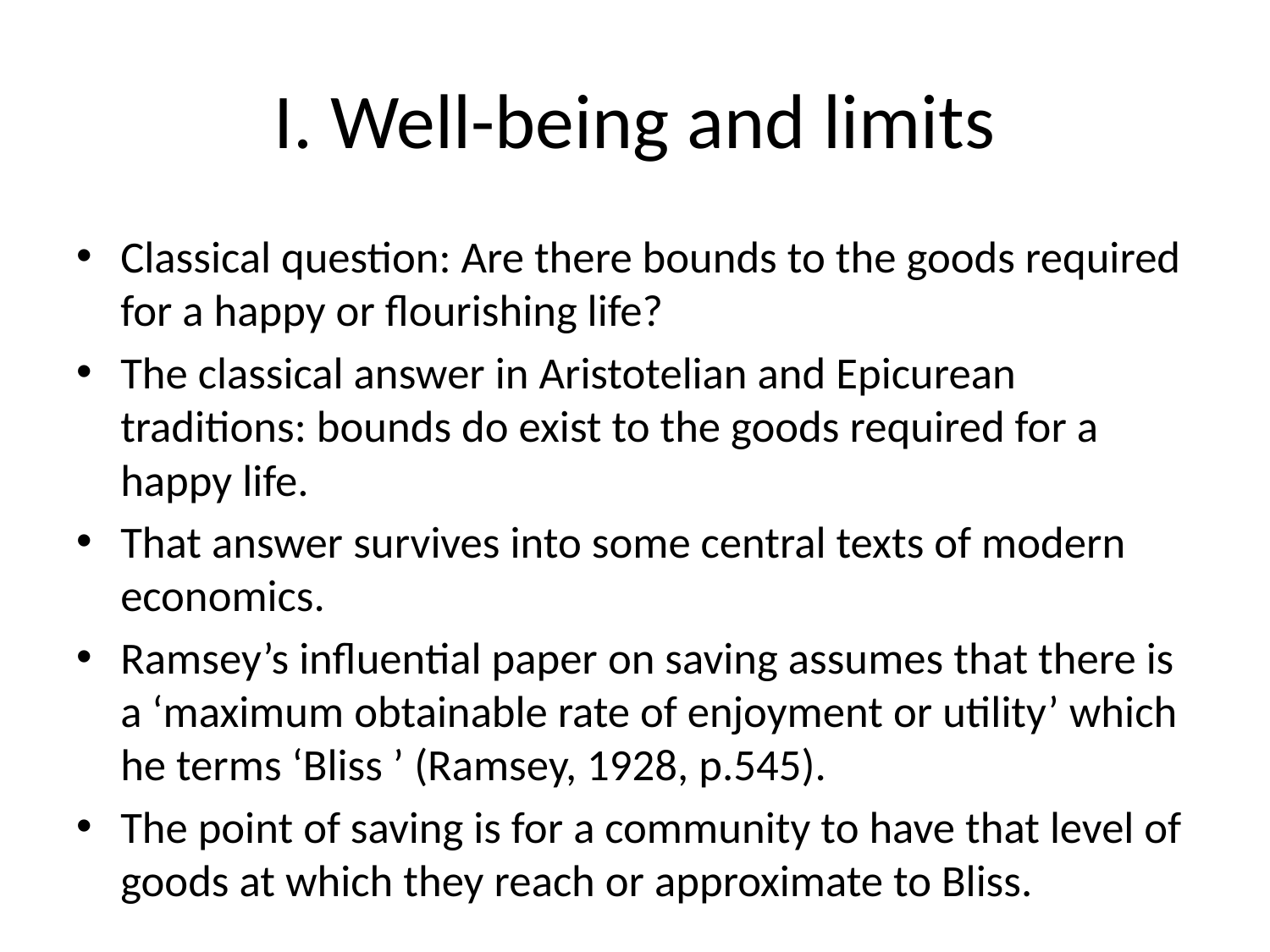

# I. Well-being and limits
Classical question: Are there bounds to the goods required for a happy or flourishing life?
The classical answer in Aristotelian and Epicurean traditions: bounds do exist to the goods required for a happy life.
That answer survives into some central texts of modern economics.
Ramsey’s influential paper on saving assumes that there is a ‘maximum obtainable rate of enjoyment or utility’ which he terms ‘Bliss ’ (Ramsey, 1928, p.545).
The point of saving is for a community to have that level of goods at which they reach or approximate to Bliss.